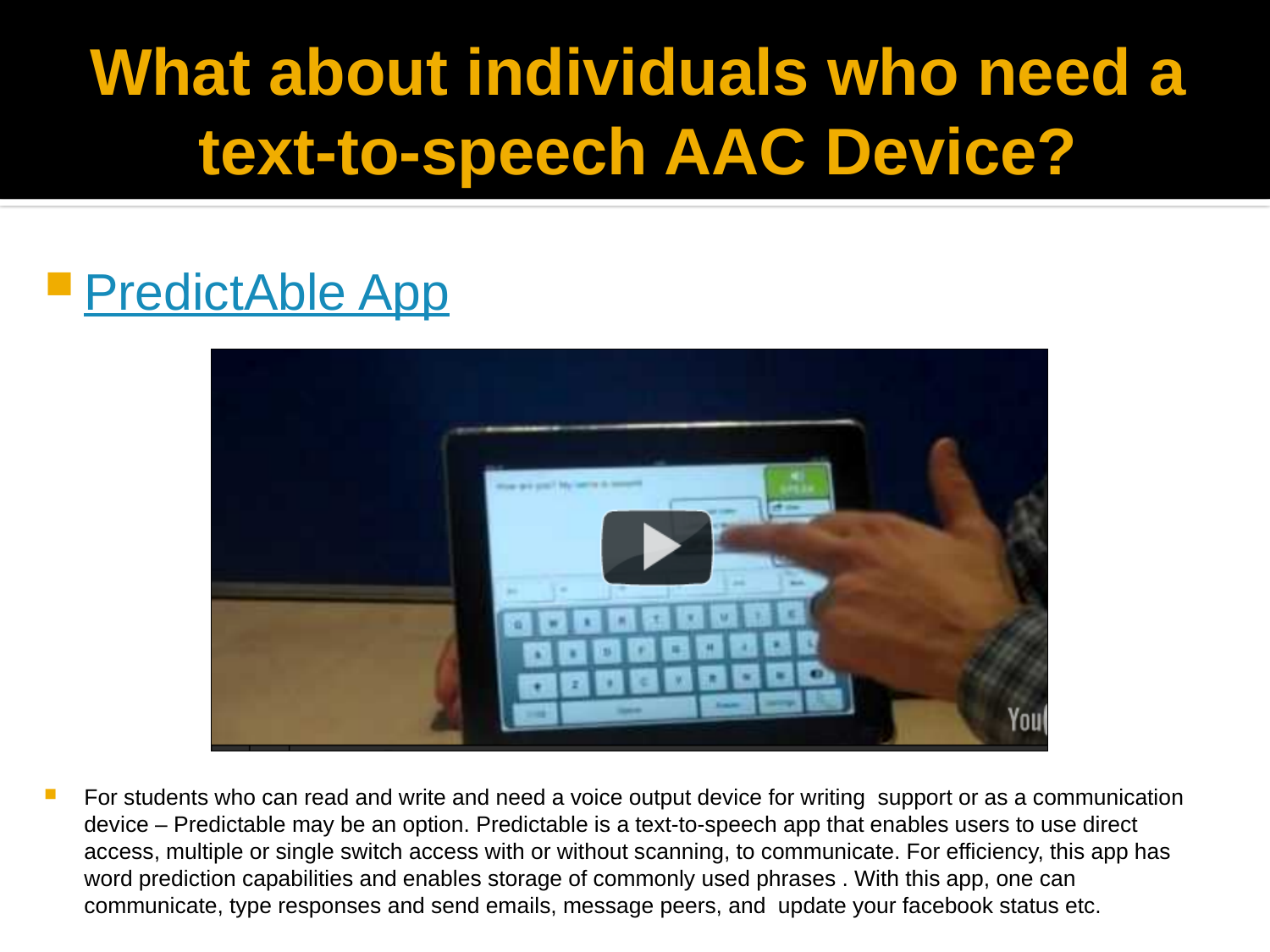

# What about individuals who need a text-to-speech AAC Device?
PredictAble App

For students who can read and write and need a voice output device for writing  support or as a communication device – Predictable may be an option. Predictable is a text-to-speech app that enables users to use direct access, multiple or single switch access with or without scanning, to communicate. For efficiency, this app has word prediction capabilities and enables storage of commonly used phrases . With this app, one can communicate, type responses and send emails, message peers, and  update your facebook status etc.